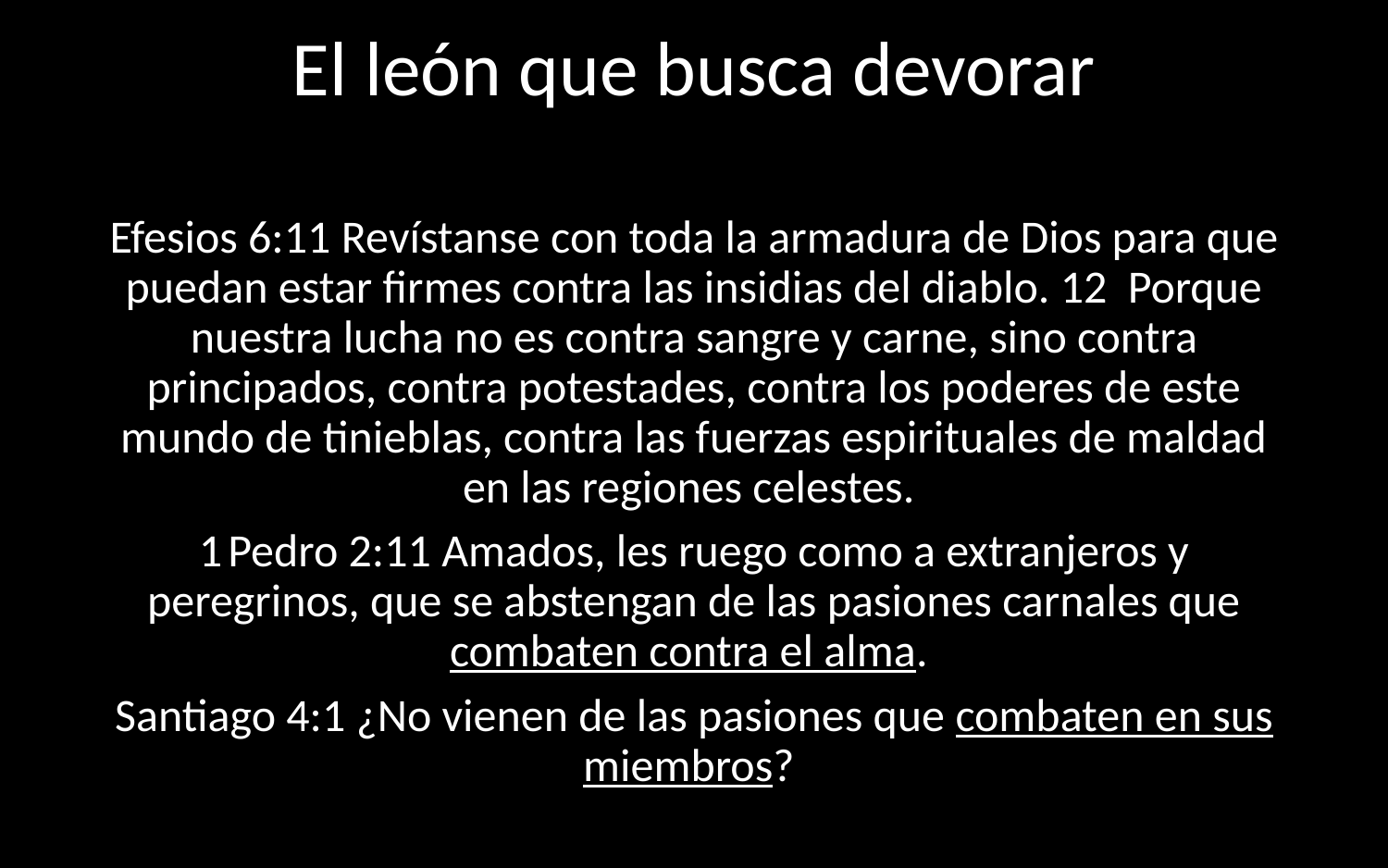

# El león que busca devorar

Efesios 6:11 Revístanse con toda la armadura de Dios para que puedan estar firmes contra las insidias del diablo. 12  Porque nuestra lucha no es contra sangre y carne, sino contra principados, contra potestades, contra los poderes de este mundo de tinieblas, contra las fuerzas espirituales de maldad en las regiones celestes.
1 Pedro 2:11 Amados, les ruego como a extranjeros y peregrinos, que se abstengan de las pasiones carnales que combaten contra el alma.
Santiago 4:1 ¿No vienen de las pasiones que combaten en sus miembros?